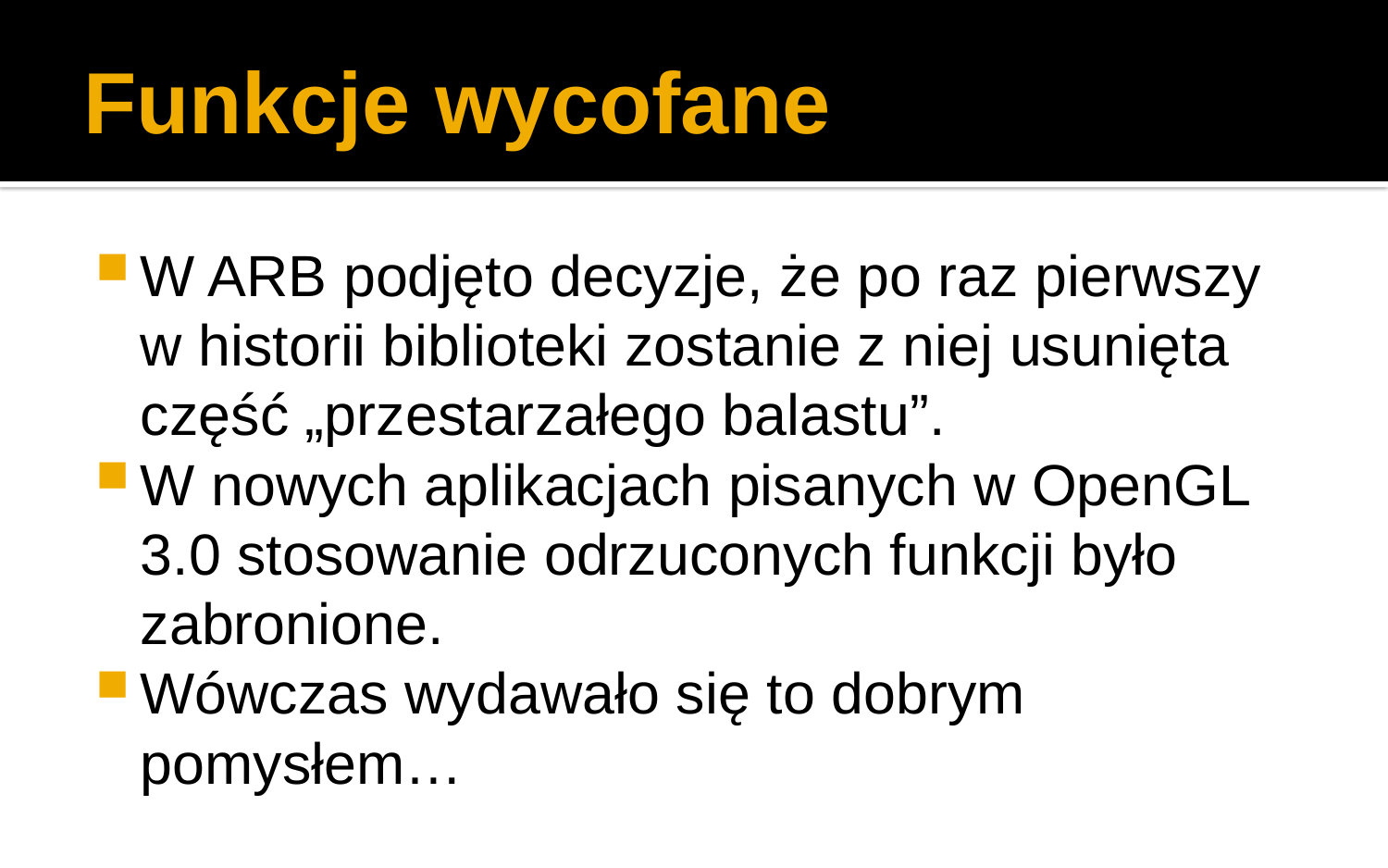

# Funkcje wycofane
W ARB podjęto decyzje, że po raz pierwszy w historii biblioteki zostanie z niej usunięta część „przestarzałego balastu”.
W nowych aplikacjach pisanych w OpenGL 3.0 stosowanie odrzuconych funkcji było zabronione.
Wówczas wydawało się to dobrym pomysłem…